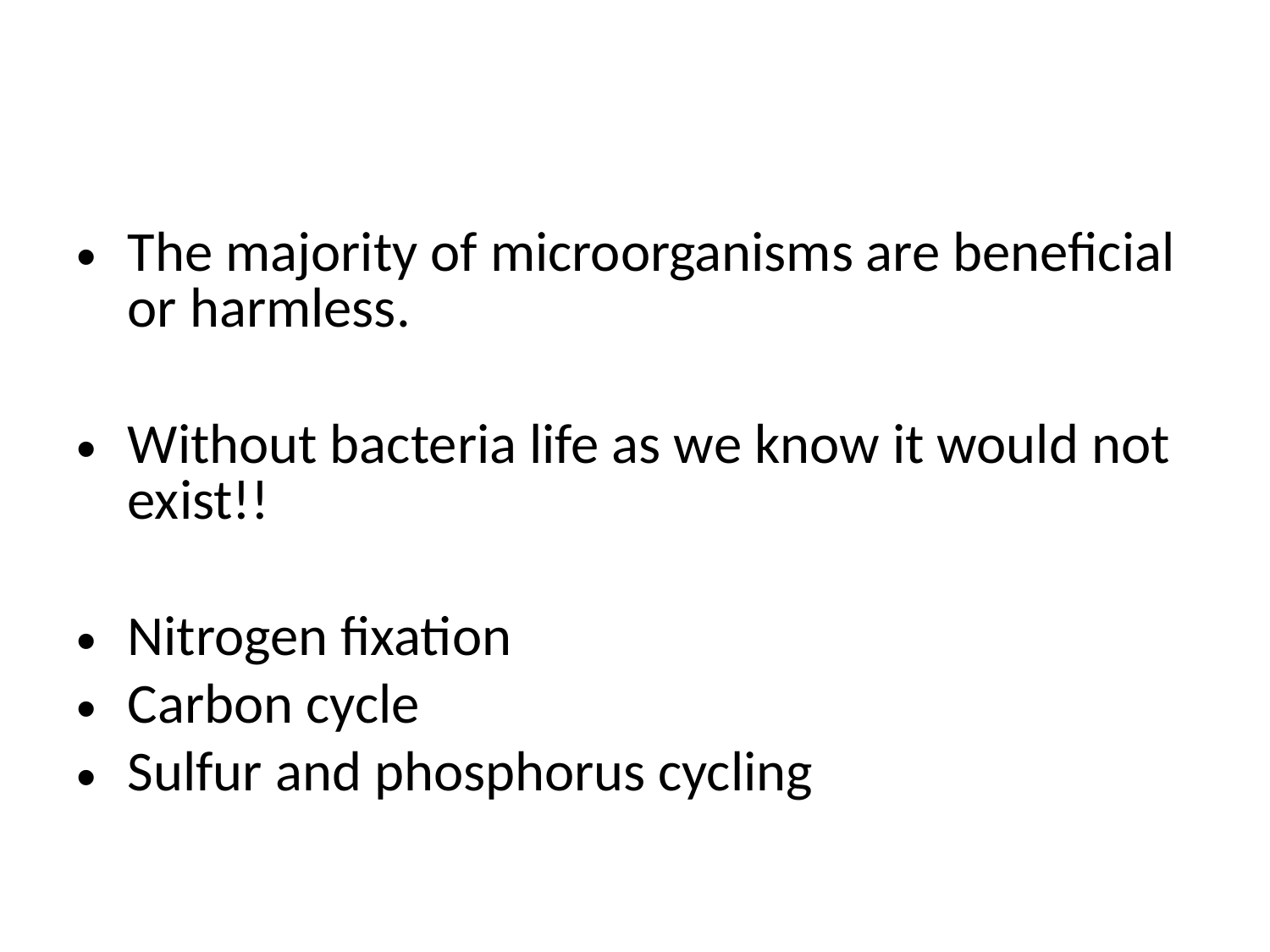

#
The majority of microorganisms are beneficial or harmless.

Without bacteria life as we know it would not exist!!

Nitrogen fixation
Carbon cycle
Sulfur and phosphorus cycling